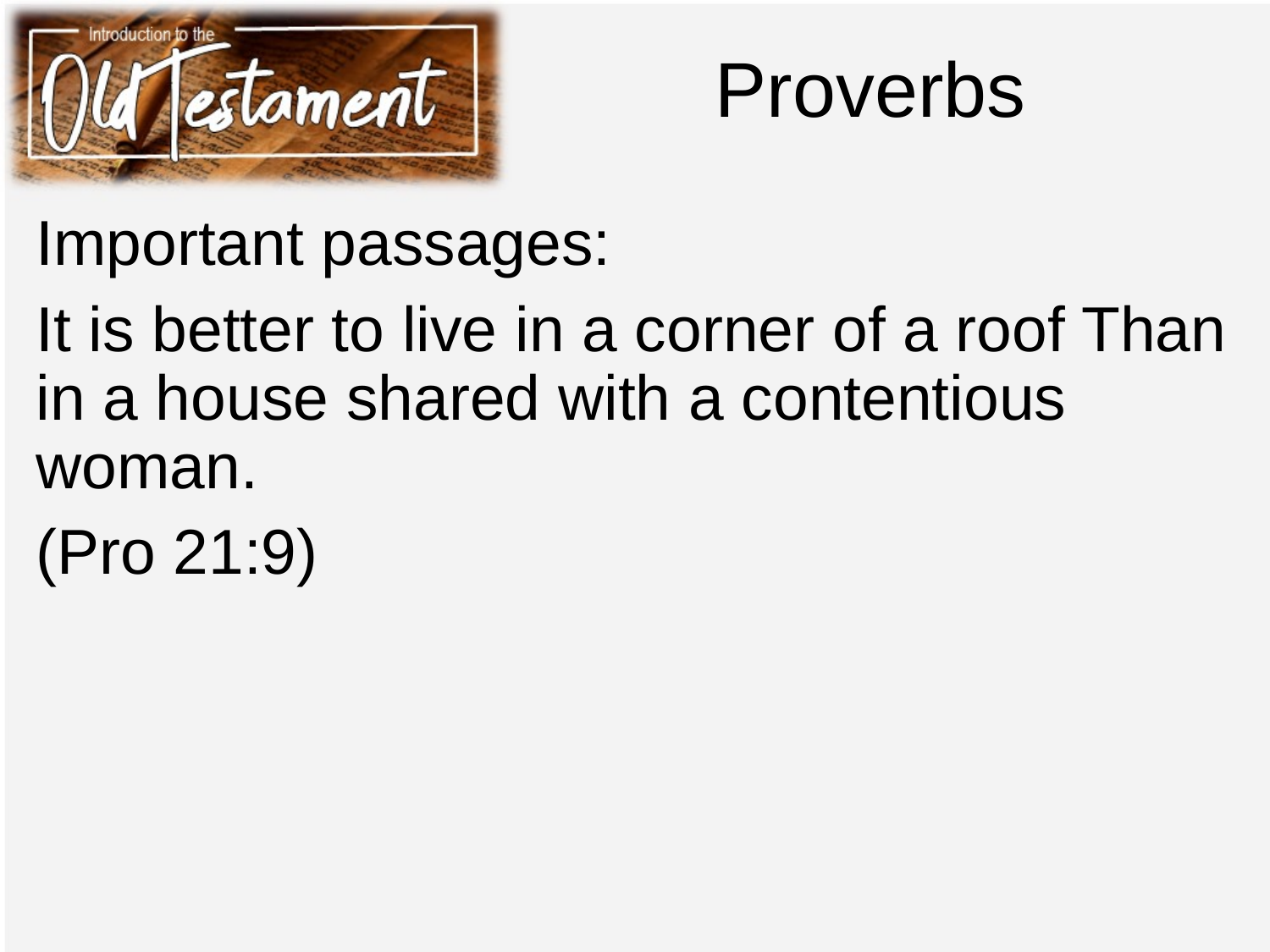

# Proverbs
Important passages:
It is better to live in a corner of a roof Than in a house shared with a contentious woman.
(Pro 21:9)